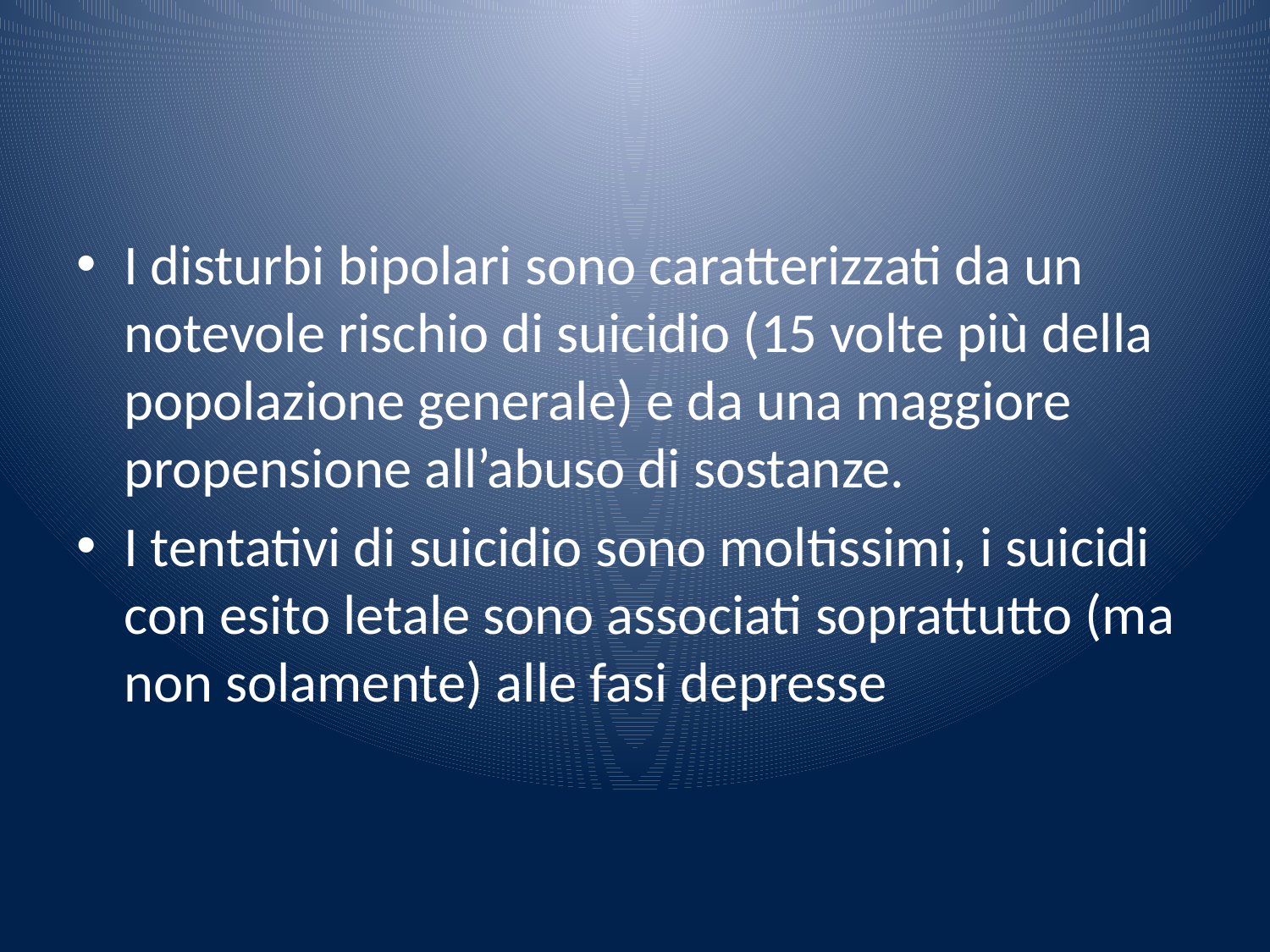

#
I disturbi bipolari sono caratterizzati da un notevole rischio di suicidio (15 volte più della popolazione generale) e da una maggiore propensione all’abuso di sostanze.
I tentativi di suicidio sono moltissimi, i suicidi con esito letale sono associati soprattutto (ma non solamente) alle fasi depresse